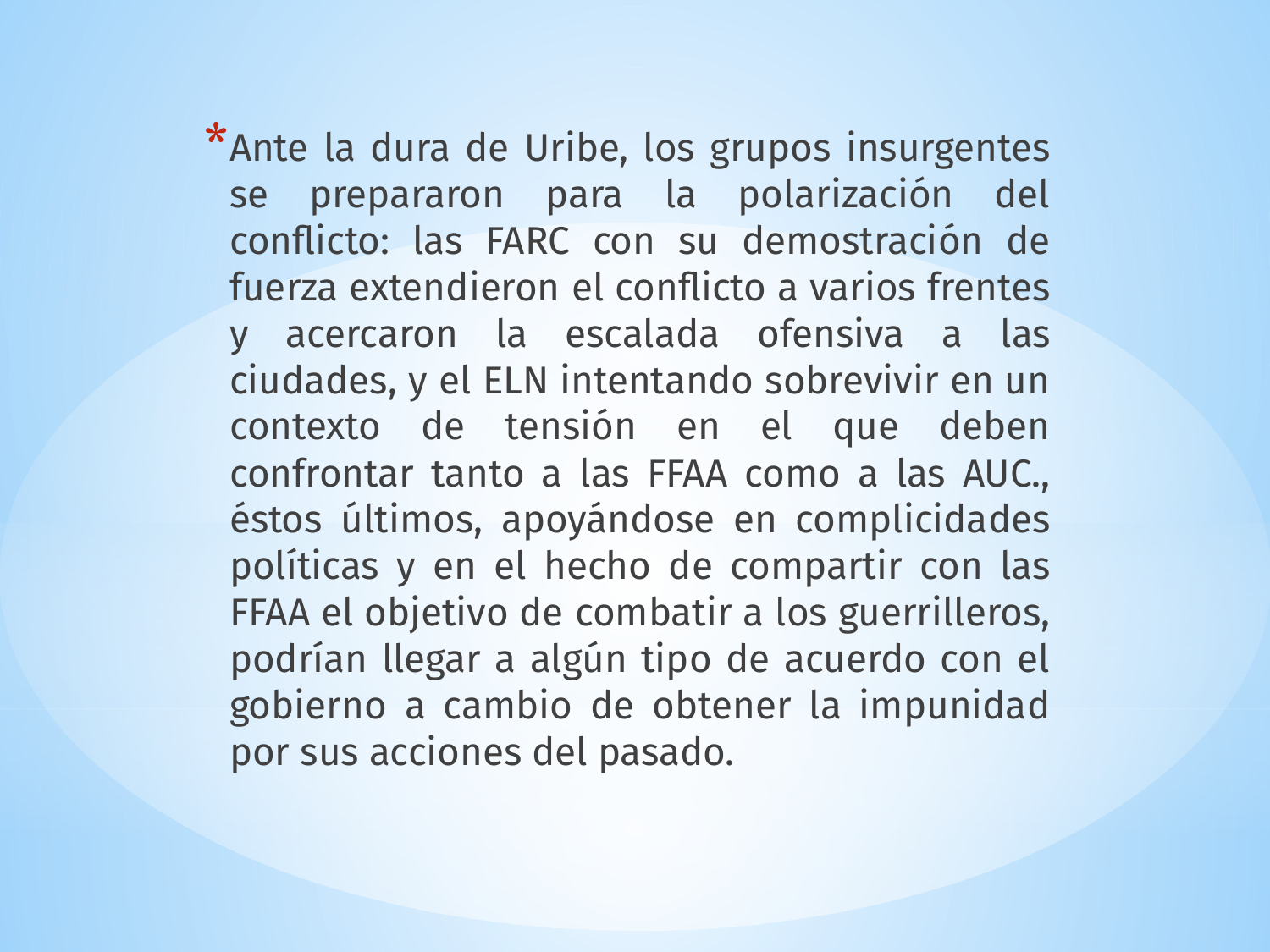

Ante la dura de Uribe, los grupos insurgentes se prepararon para la polarización del conflicto: las FARC con su demostración de fuerza extendieron el conflicto a varios frentes y acercaron la escalada ofensiva a las ciudades, y el ELN intentando sobrevivir en un contexto de tensión en el que deben confrontar tanto a las FFAA como a las AUC., éstos últimos, apoyándose en complicidades políticas y en el hecho de compartir con las FFAA el objetivo de combatir a los guerrilleros, podrían llegar a algún tipo de acuerdo con el gobierno a cambio de obtener la impunidad por sus acciones del pasado.

#